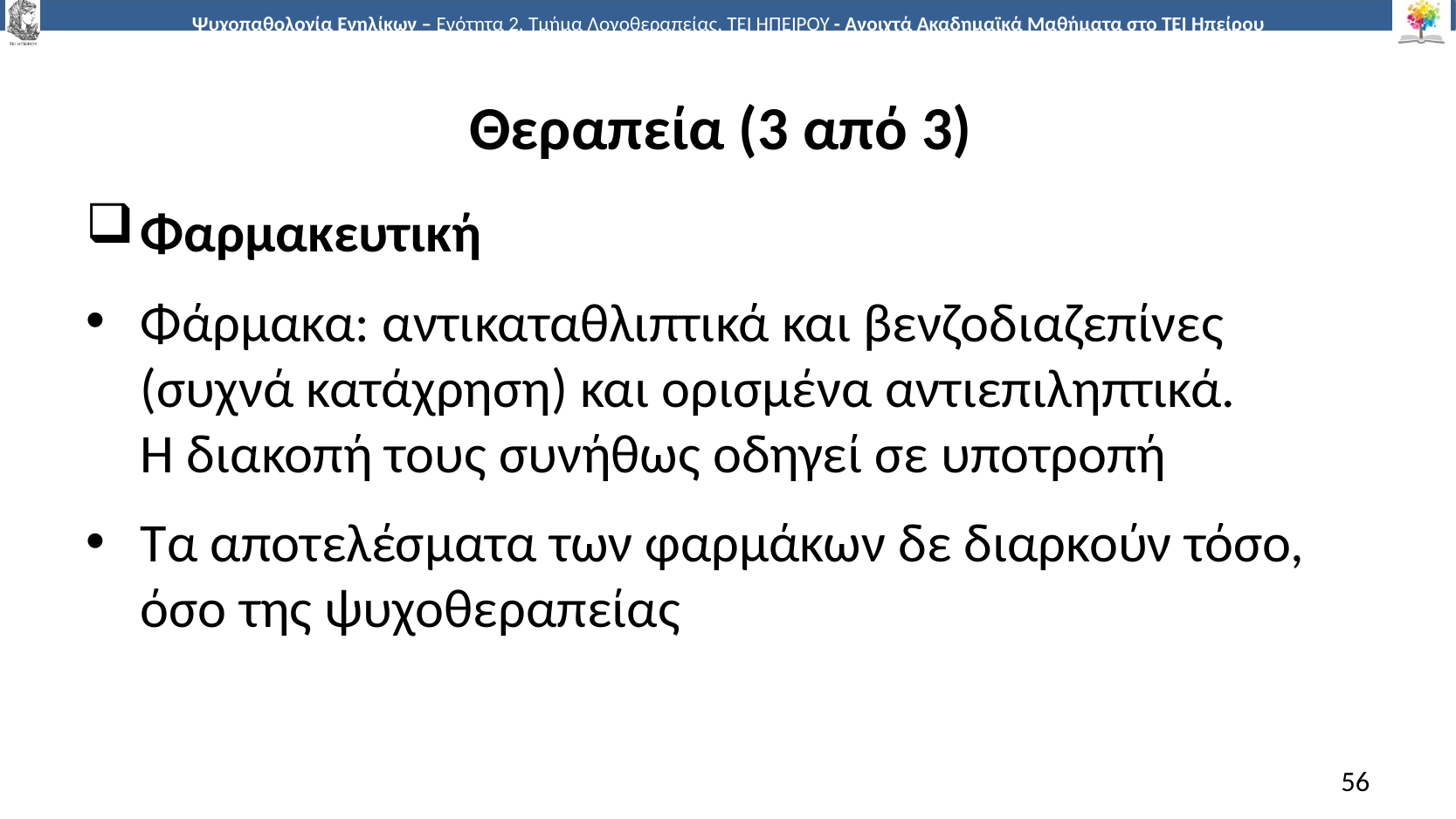

# Θεραπεία (3 από 3)
Φαρμακευτική
Φάρμακα: αντικαταθλιπτικά και βενζοδιαζεπίνες (συχνά κατάχρηση) και ορισμένα αντιεπιληπτικά.
Η διακοπή τους συνήθως οδηγεί σε υποτροπή
Τα αποτελέσματα των φαρμάκων δε διαρκούν τόσο, όσο της ψυχοθεραπείας

56